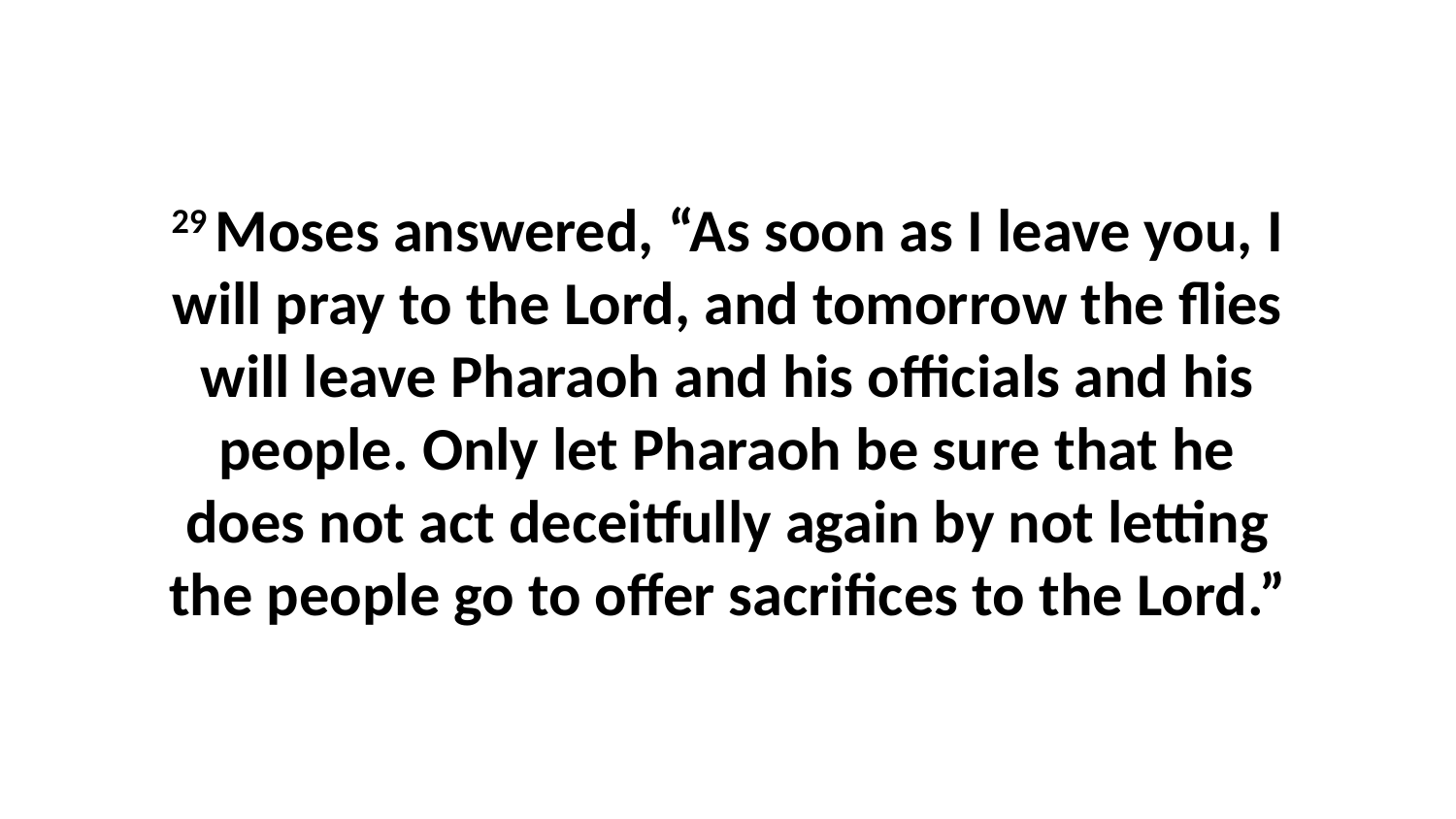

29 Moses answered, “As soon as I leave you, I will pray to the Lord, and tomorrow the flies will leave Pharaoh and his officials and his people. Only let Pharaoh be sure that he does not act deceitfully again by not letting the people go to offer sacrifices to the Lord.”